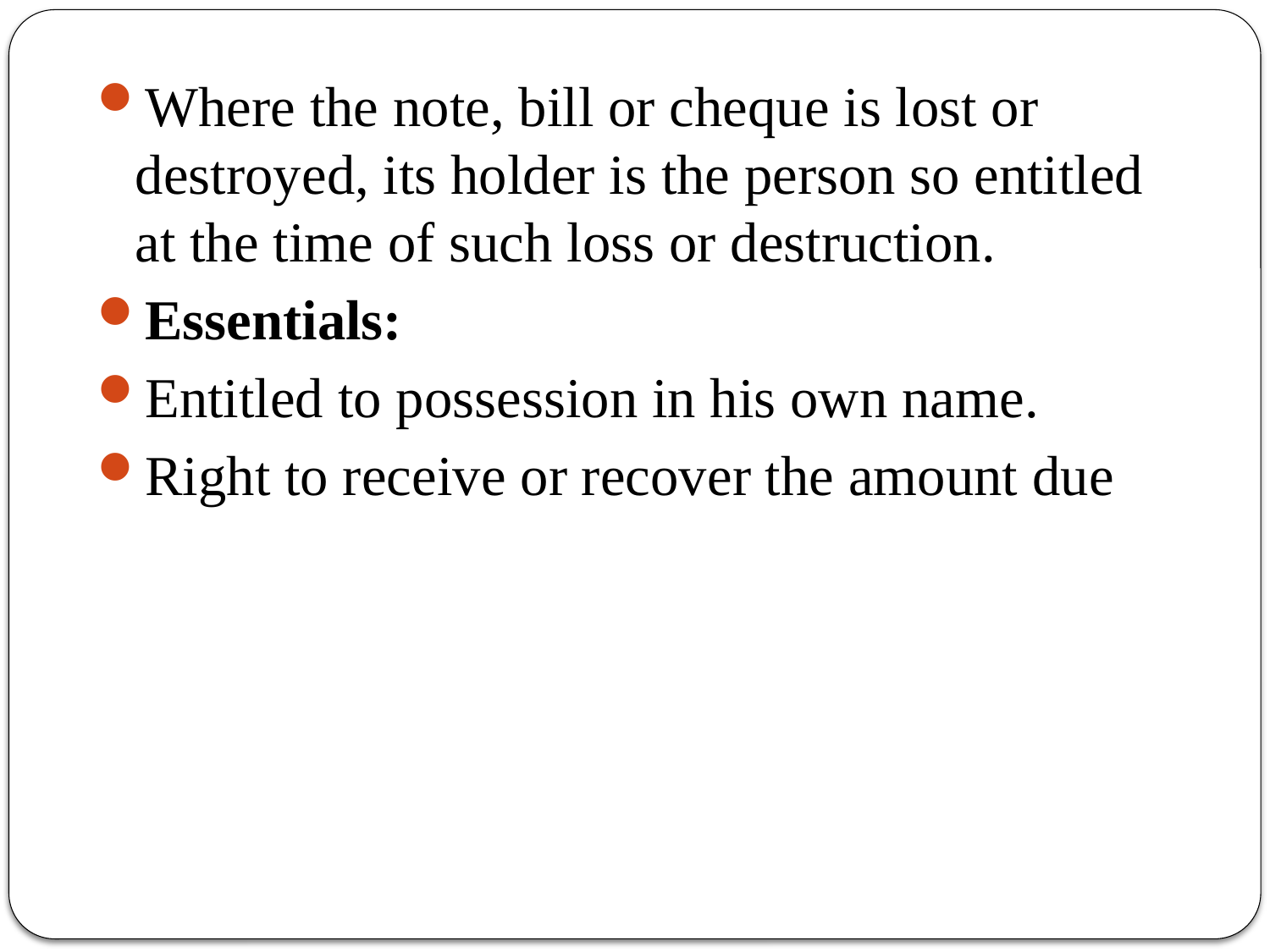

Where the note, bill or cheque is lost or destroyed, its holder is the person so entitled at the time of such loss or destruction.
Essentials:
Entitled to possession in his own name.
Right to receive or recover the amount due